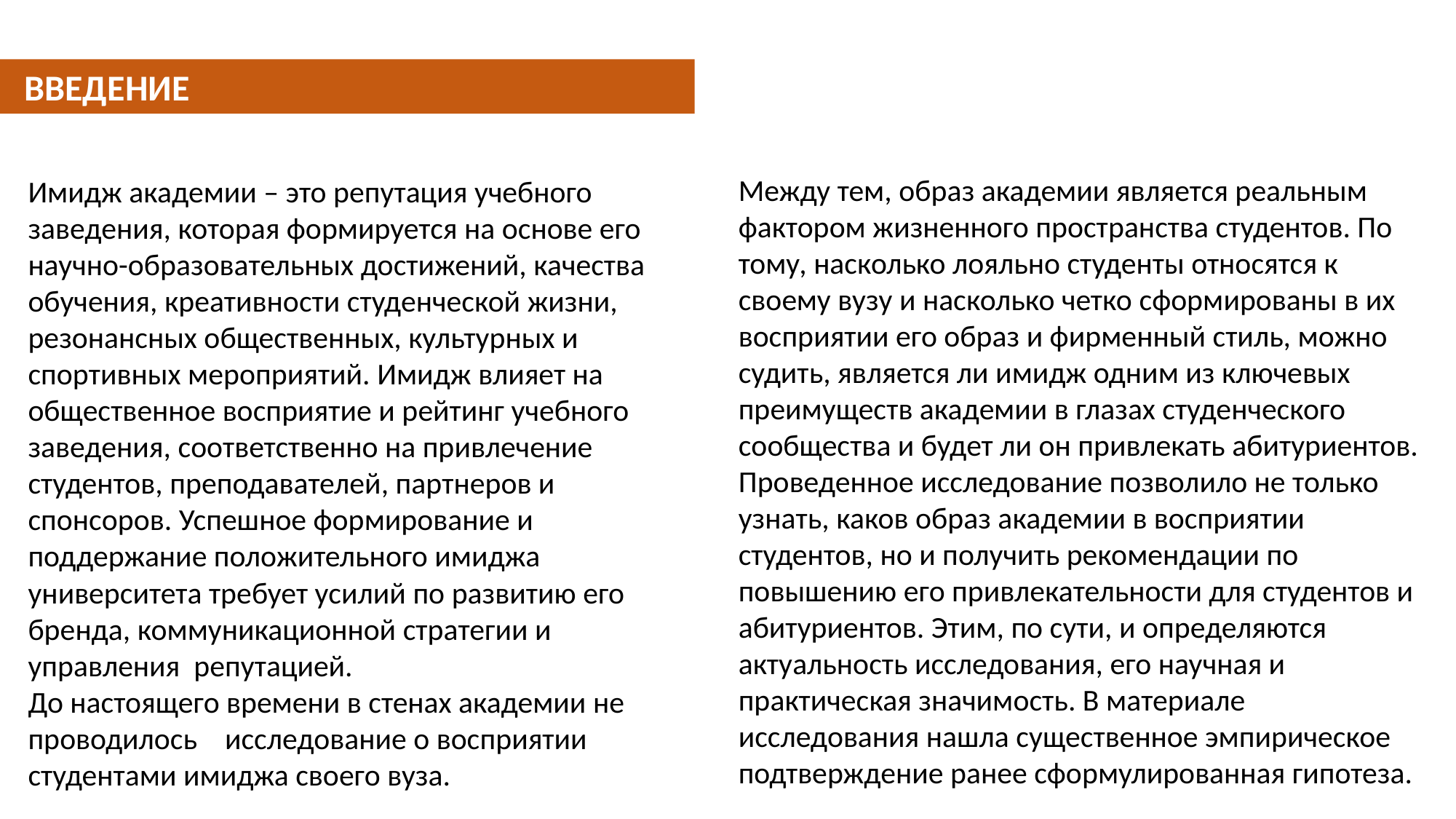

ВВЕДЕНИЕ

Имидж академии – это репутация учебного заведения, которая формируется на основе его научно-образовательных достижений, качества обучения, креативности студенческой жизни, резонансных общественных, культурных и спортивных мероприятий. Имидж влияет на общественное восприятие и рейтинг учебного заведения, соответственно на привлечение студентов, преподавателей, партнеров и спонсоров. Успешное формирование и поддержание положительного имиджа университета требует усилий по развитию его бренда, коммуникационной стратегии и управления  репутацией.
До настоящего времени в стенах академии не проводилось    исследование о восприятии студентами имиджа своего вуза.

Между тем, образ академии является реальным фактором жизненного пространства студентов. По тому, насколько лояльно студенты относятся к своему вузу и насколько четко сформированы в их восприятии его образ и фирменный стиль, можно судить, является ли имидж одним из ключевых преимуществ академии в глазах студенческого сообщества и будет ли он привлекать абитуриентов. Проведенное исследование позволило не только узнать, каков образ академии в восприятии студентов, но и получить рекомендации по повышению его привлекательности для студентов и абитуриентов. Этим, по сути, и определяются актуальность исследования, его научная и практическая значимость. В материале исследования нашла существенное эмпирическое подтверждение ранее сформулированная гипотеза.